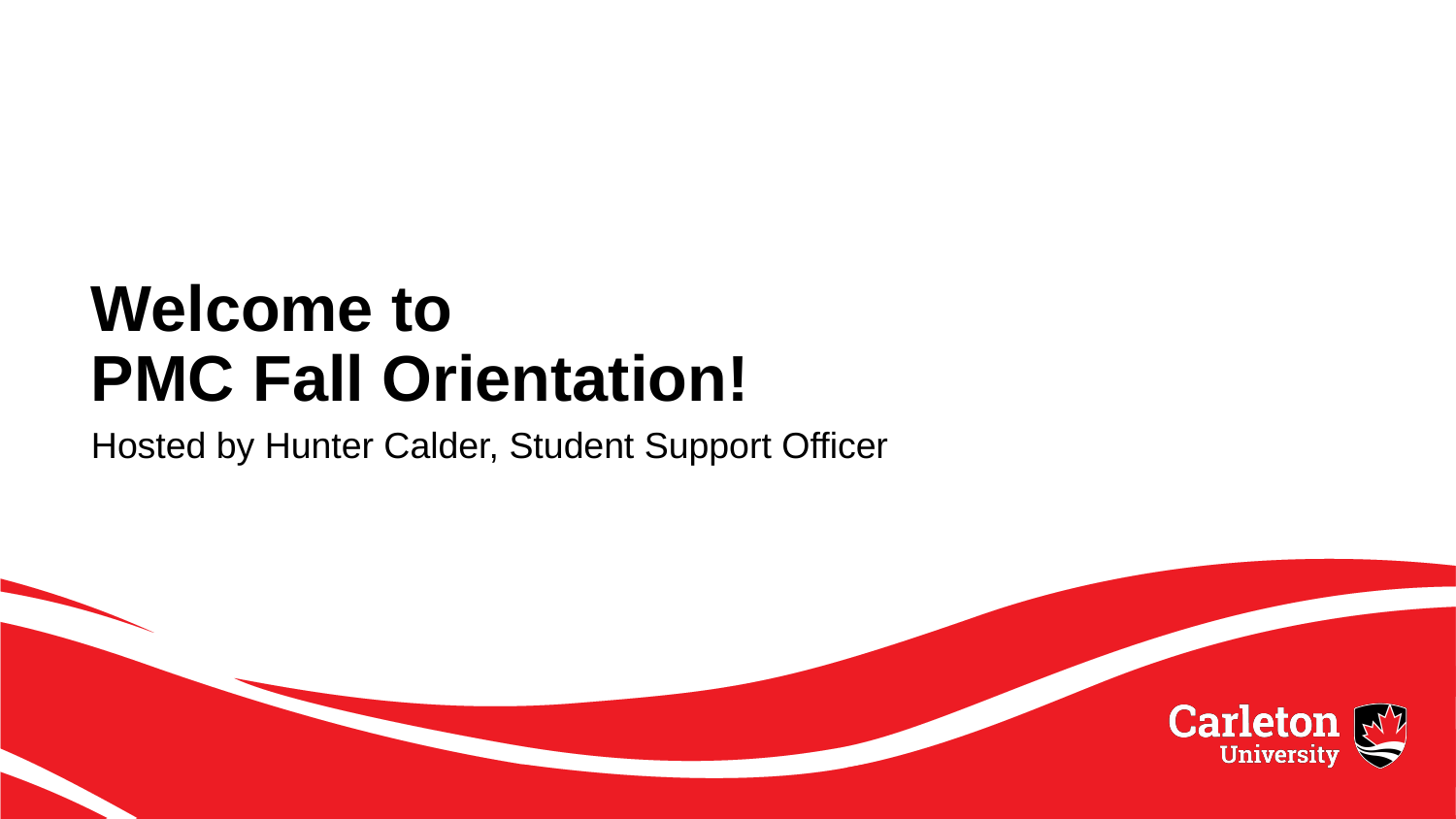

# Welcome to PMC Fall Orientation!
Hosted by Hunter Calder, Student Support Officer